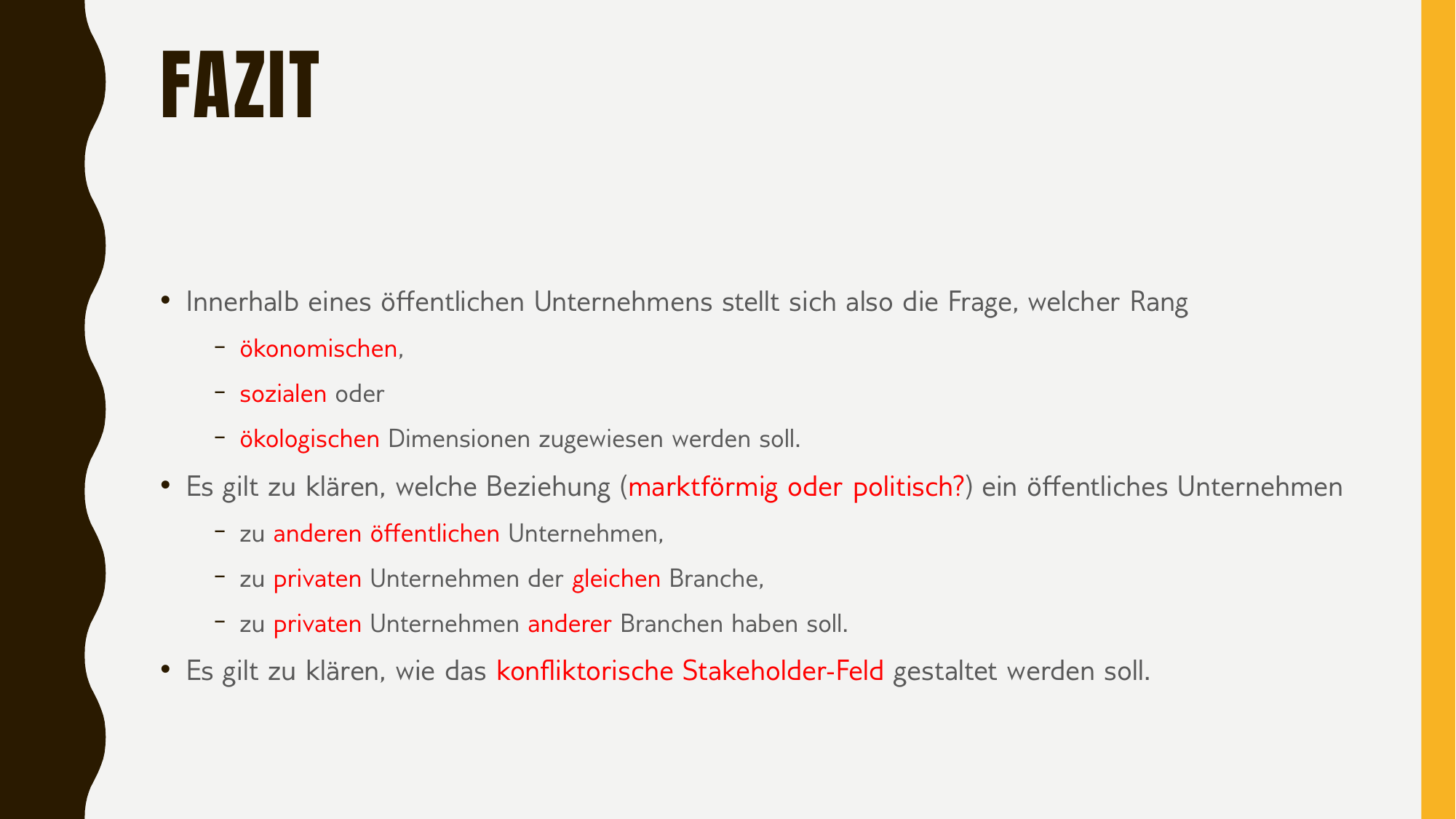

# Fazit
Innerhalb eines öffentlichen Unternehmens stellt sich also die Frage, welcher Rang
ökonomischen,
sozialen oder
ökologischen Dimensionen zugewiesen werden soll.
Es gilt zu klären, welche Beziehung (marktförmig oder politisch?) ein öffentliches Unternehmen
zu anderen öffentlichen Unternehmen,
zu privaten Unternehmen der gleichen Branche,
zu privaten Unternehmen anderer Branchen haben soll.
Es gilt zu klären, wie das konfliktorische Stakeholder-Feld gestaltet werden soll.